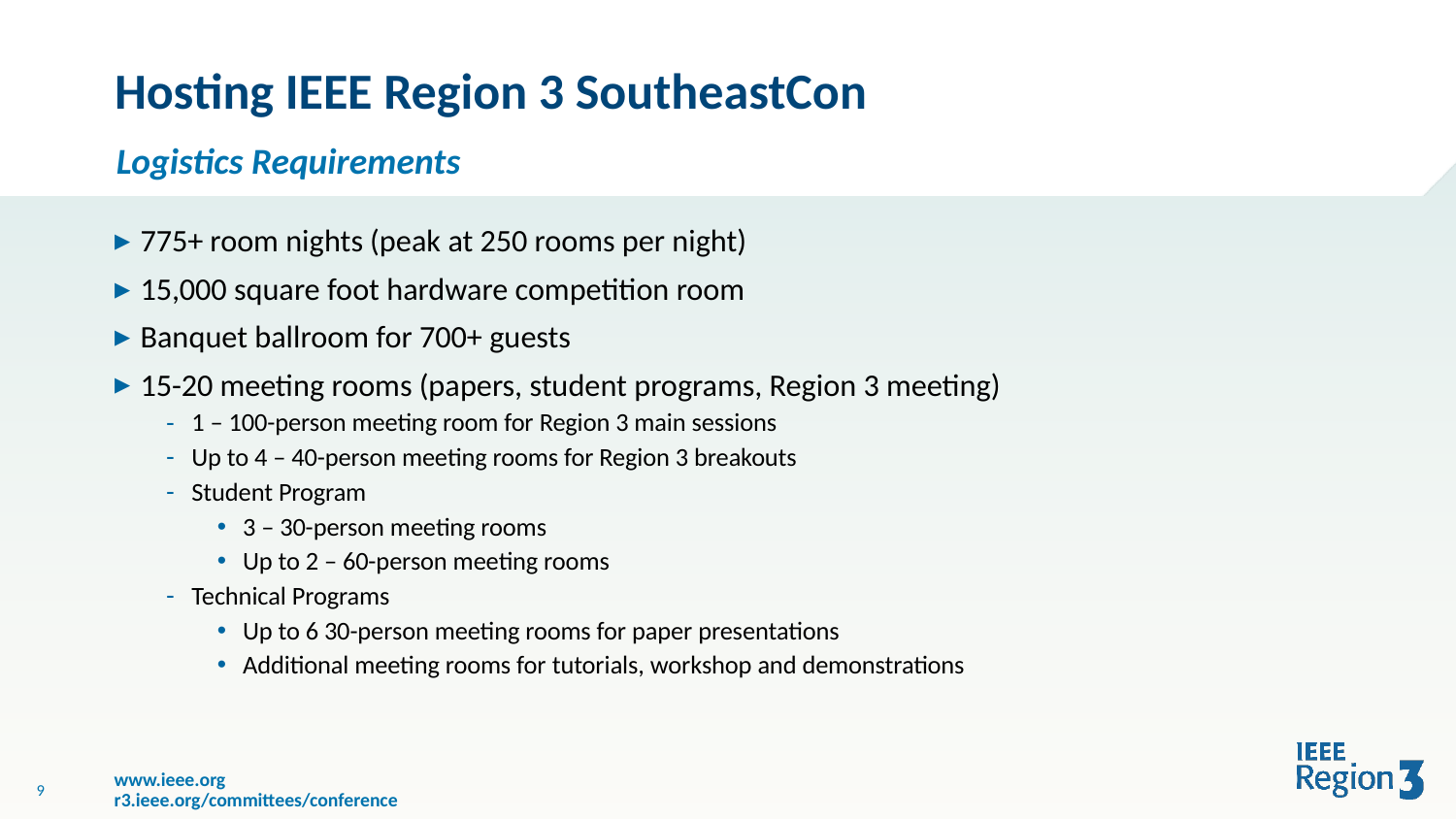

# Hosting IEEE Region 3 SoutheastCon
Logistics Requirements
775+ room nights (peak at 250 rooms per night)
15,000 square foot hardware competition room
Banquet ballroom for 700+ guests
15-20 meeting rooms (papers, student programs, Region 3 meeting)
1 – 100-person meeting room for Region 3 main sessions
Up to 4 – 40-person meeting rooms for Region 3 breakouts
Student Program
3 – 30-person meeting rooms
Up to 2 – 60-person meeting rooms
Technical Programs
Up to 6 30-person meeting rooms for paper presentations
Additional meeting rooms for tutorials, workshop and demonstrations